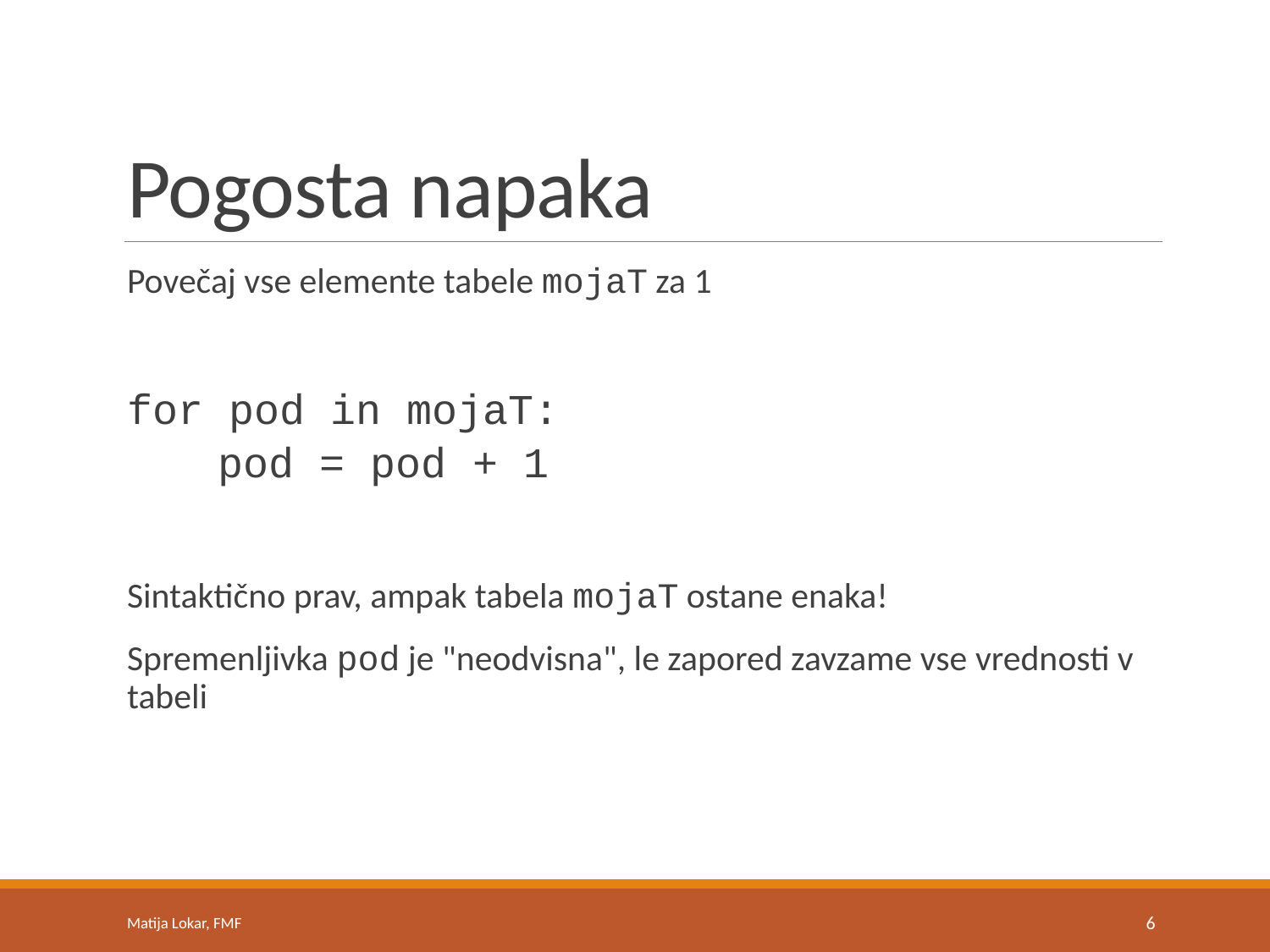

# Pogosta napaka
Povečaj vse elemente tabele mojaT za 1

for pod in mojaT:
   pod = pod + 1

Sintaktično prav, ampak tabela mojaT ostane enaka!
Spremenljivka pod je "neodvisna", le zapored zavzame vse vrednosti v tabeli
Matija Lokar, FMF
6